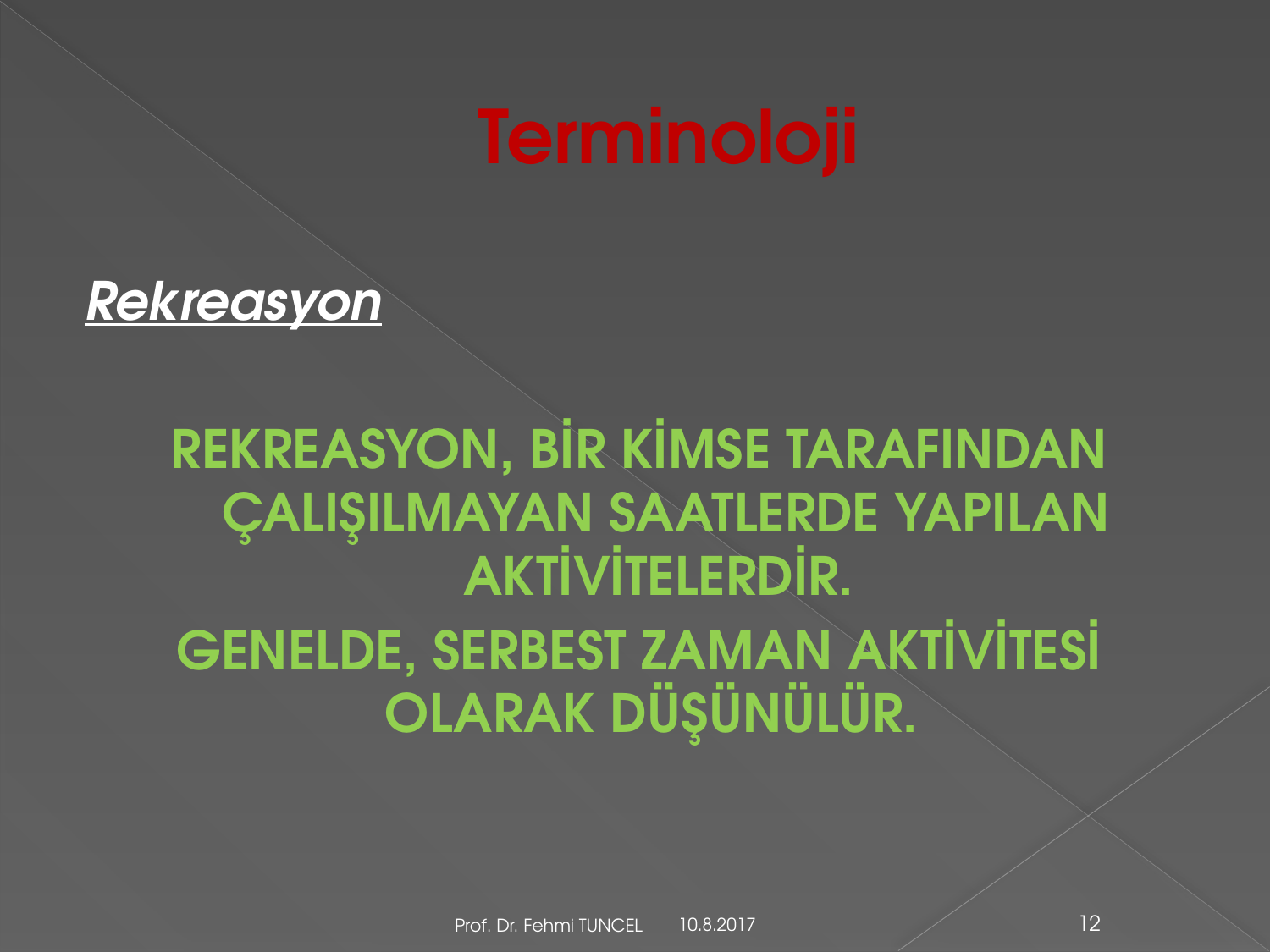

# Terminoloji
Rekreasyon

REKREASYON, BİR KİMSE TARAFINDAN ÇALIŞILMAYAN SAATLERDE YAPILAN AKTİVİTELERDİR.
GENELDE, SERBEST ZAMAN AKTİVİTESİ OLARAK DÜŞÜNÜLÜR.

10.8.2017
Prof. Dr. Fehmi TUNCEL
12